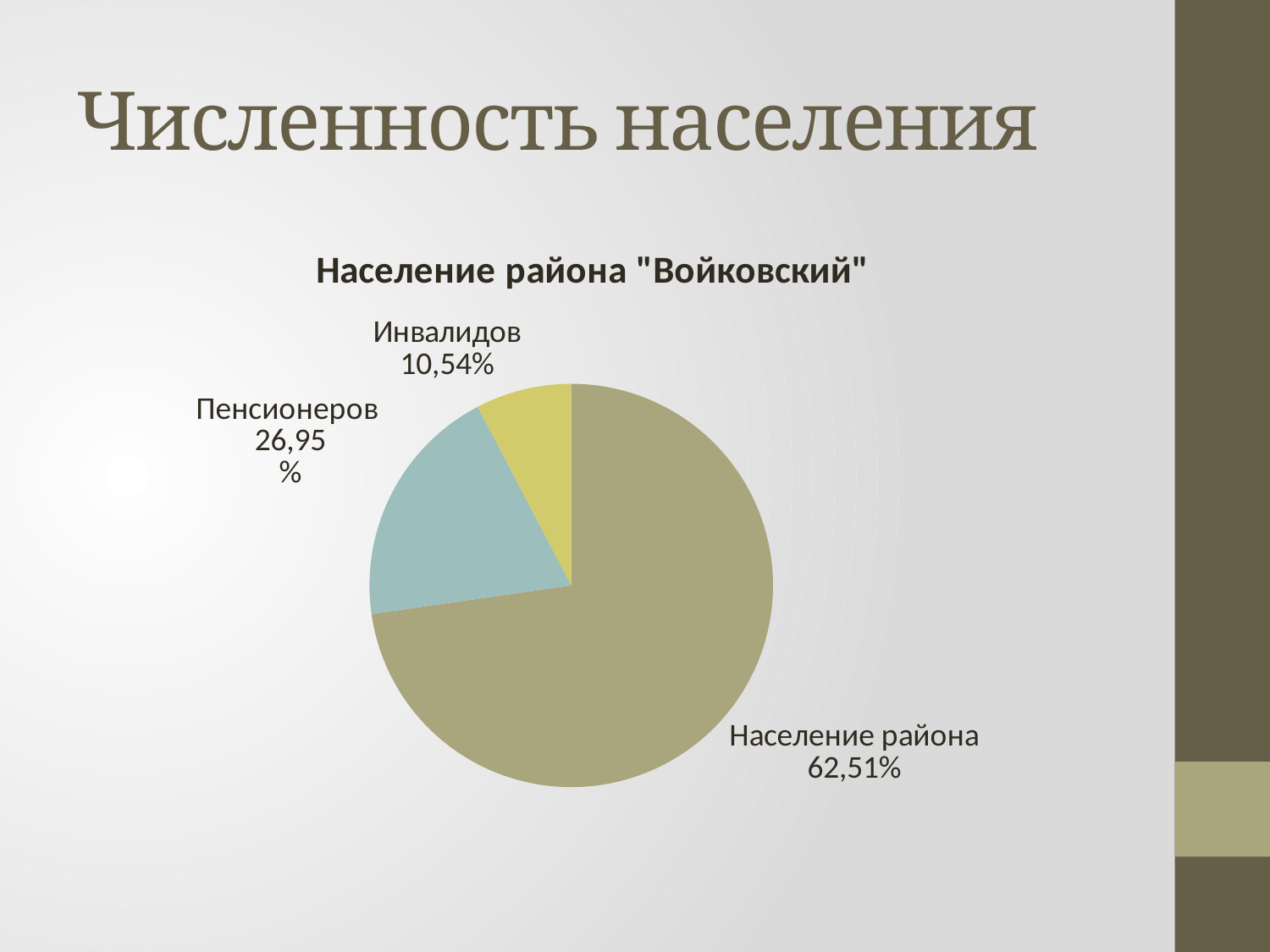

# Численность населения

### Chart:

| Category | Население района "Войковский" |
|---|---|
| Население района | 70729.0 |
| Пенсионеров  | 19060.0 |
| Инвалидов | 7458.0 |